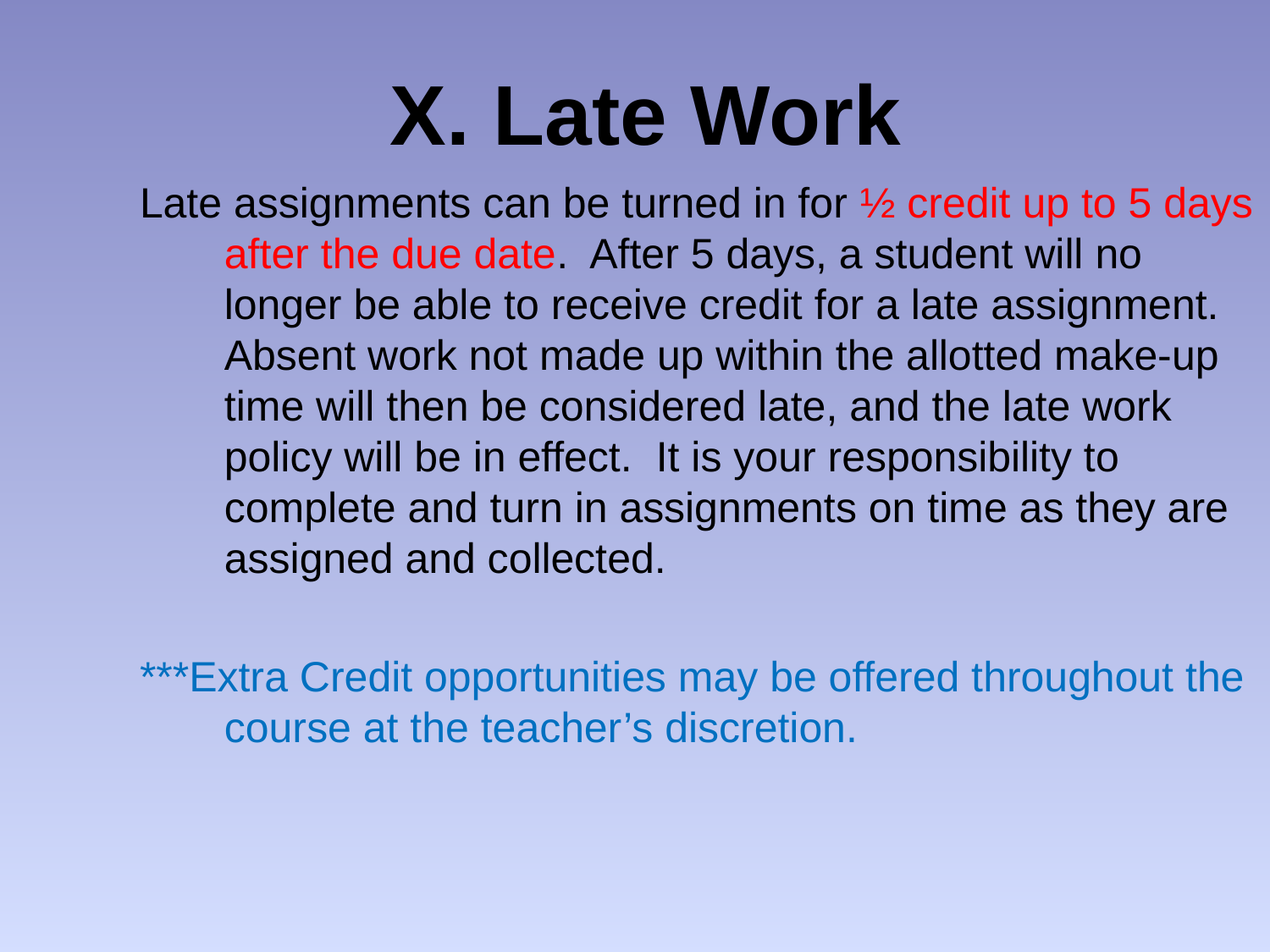

X. Late Work
Late assignments can be turned in for ½ credit up to 5 days after the due date.  After 5 days, a student will no longer be able to receive credit for a late assignment.  Absent work not made up within the allotted make-up time will then be considered late, and the late work policy will be in effect.  It is your responsibility to complete and turn in assignments on time as they are assigned and collected.

***Extra Credit opportunities may be offered throughout the course at the teacher’s discretion.